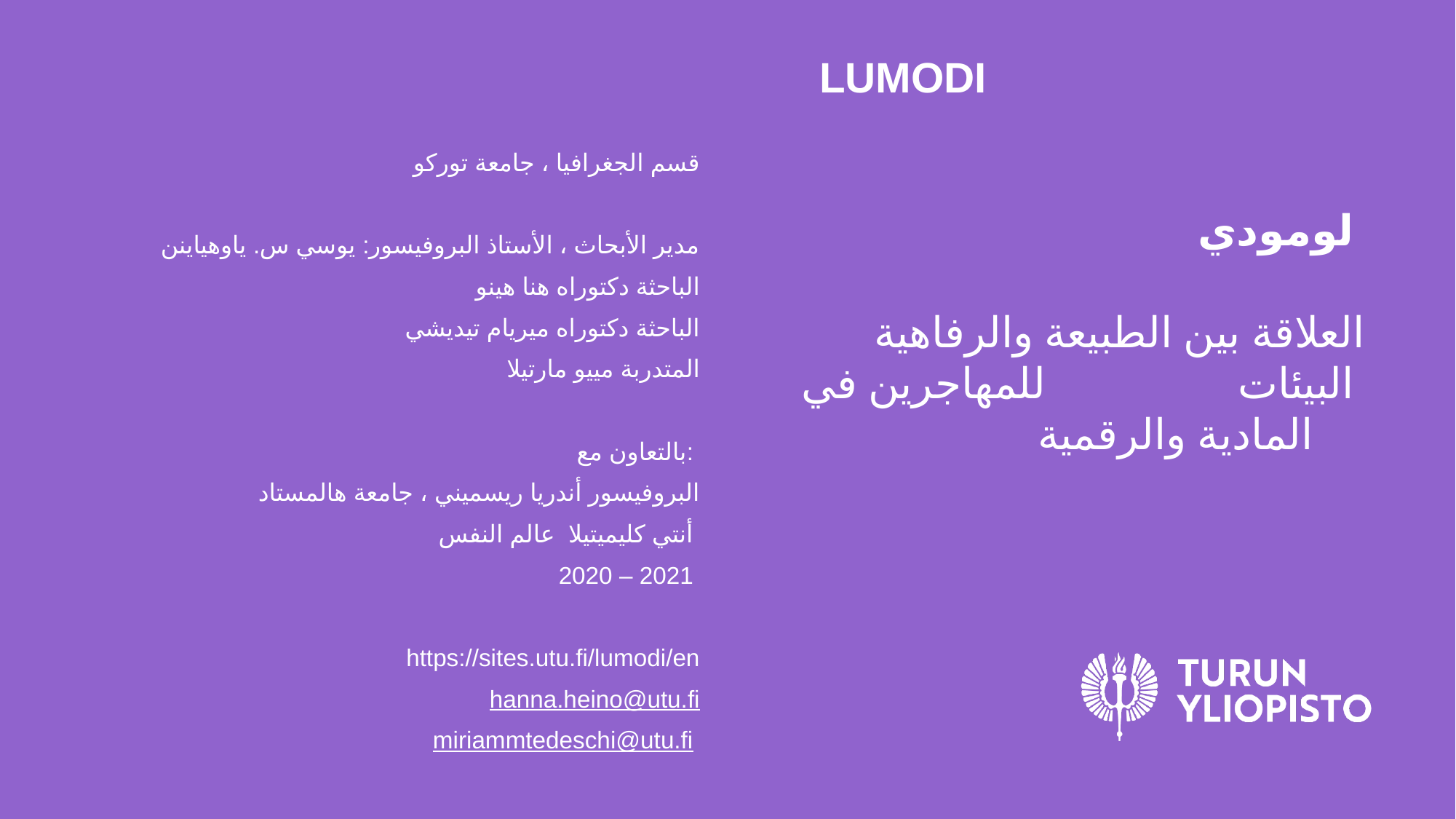

​
 ​
قسم الجغرافيا ، جامعة توركو

​مدير الأبحاث ، الأستاذ البروفيسور: يوسي س. ياوهياينن
الباحثة دكتوراه هنا هينو
الباحثة دكتوراه ميريام تيديشي
المتدربة مييو مارتيلا
​
بالتعاون مع:
البروفيسور أندريا ريسميني ، جامعة هالمستاد​
أنتي كليميتيلا  عالم النفس
2020 – 2021 ​

https://sites.utu.fi/lumodi/en
hanna.heino@utu.fi
miriammtedeschi@utu.fi
LUMODI​​
​​
لومودي ​

العلاقة بين الطبيعة والرفاهية للمهاجرين في		 البيئات المادية والرقمية